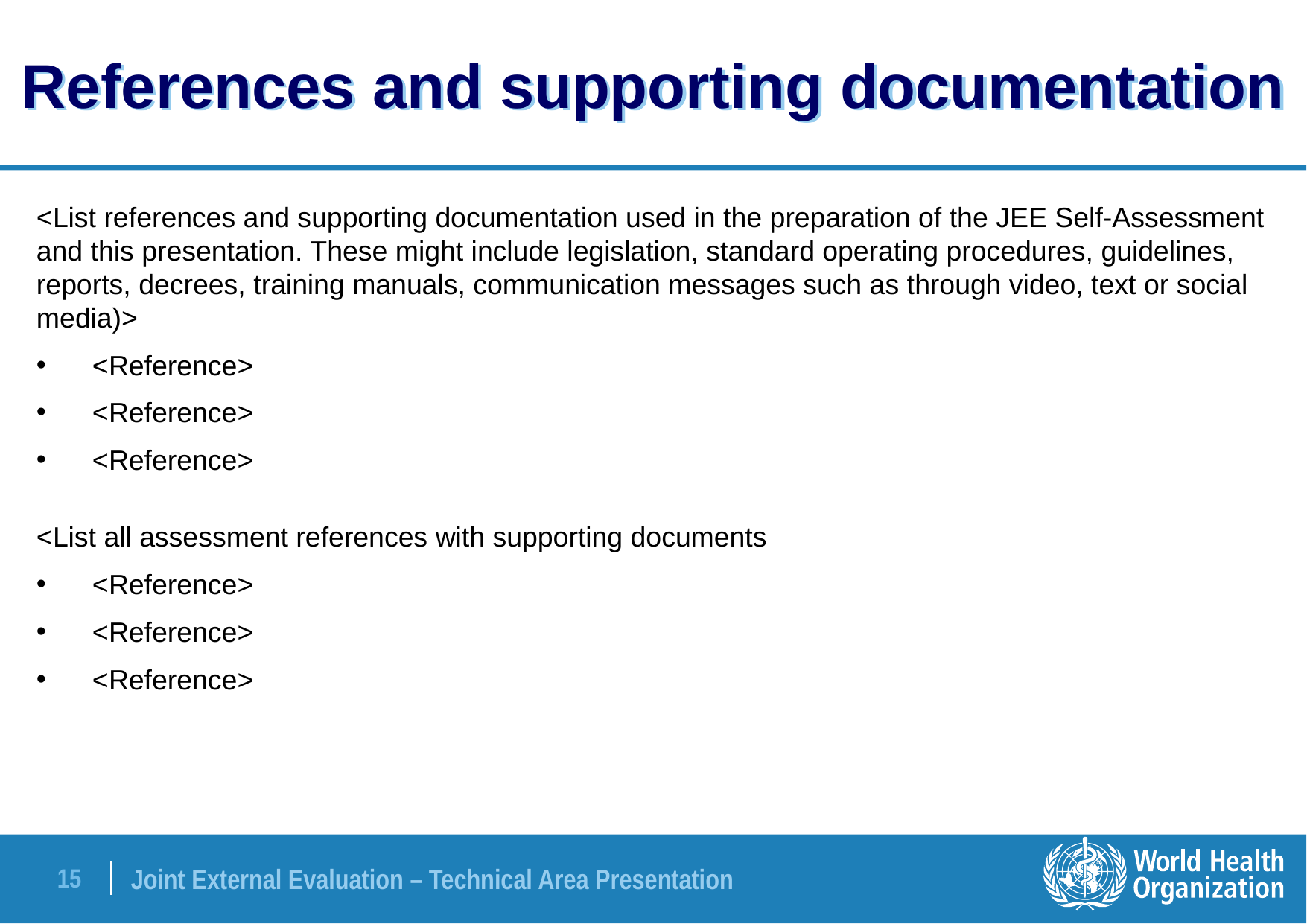

# References and supporting documentation
<List references and supporting documentation used in the preparation of the JEE Self-Assessment and this presentation. These might include legislation, standard operating procedures, guidelines, reports, decrees, training manuals, communication messages such as through video, text or social media)>
<Reference>
<Reference>
<Reference>
<List all assessment references with supporting documents
<Reference>
<Reference>
<Reference>